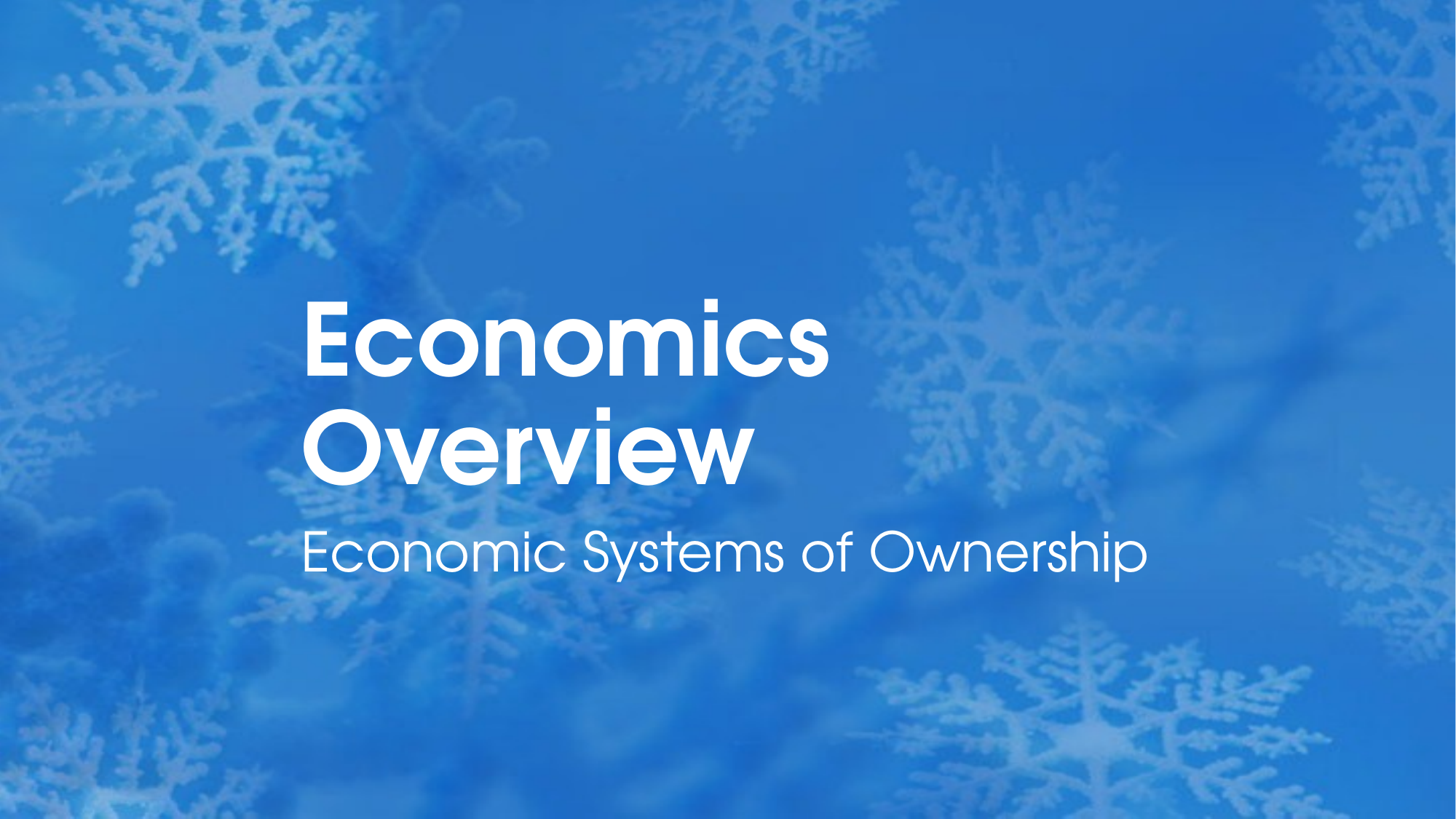

# Economics Overview
Economic Systems of Ownership